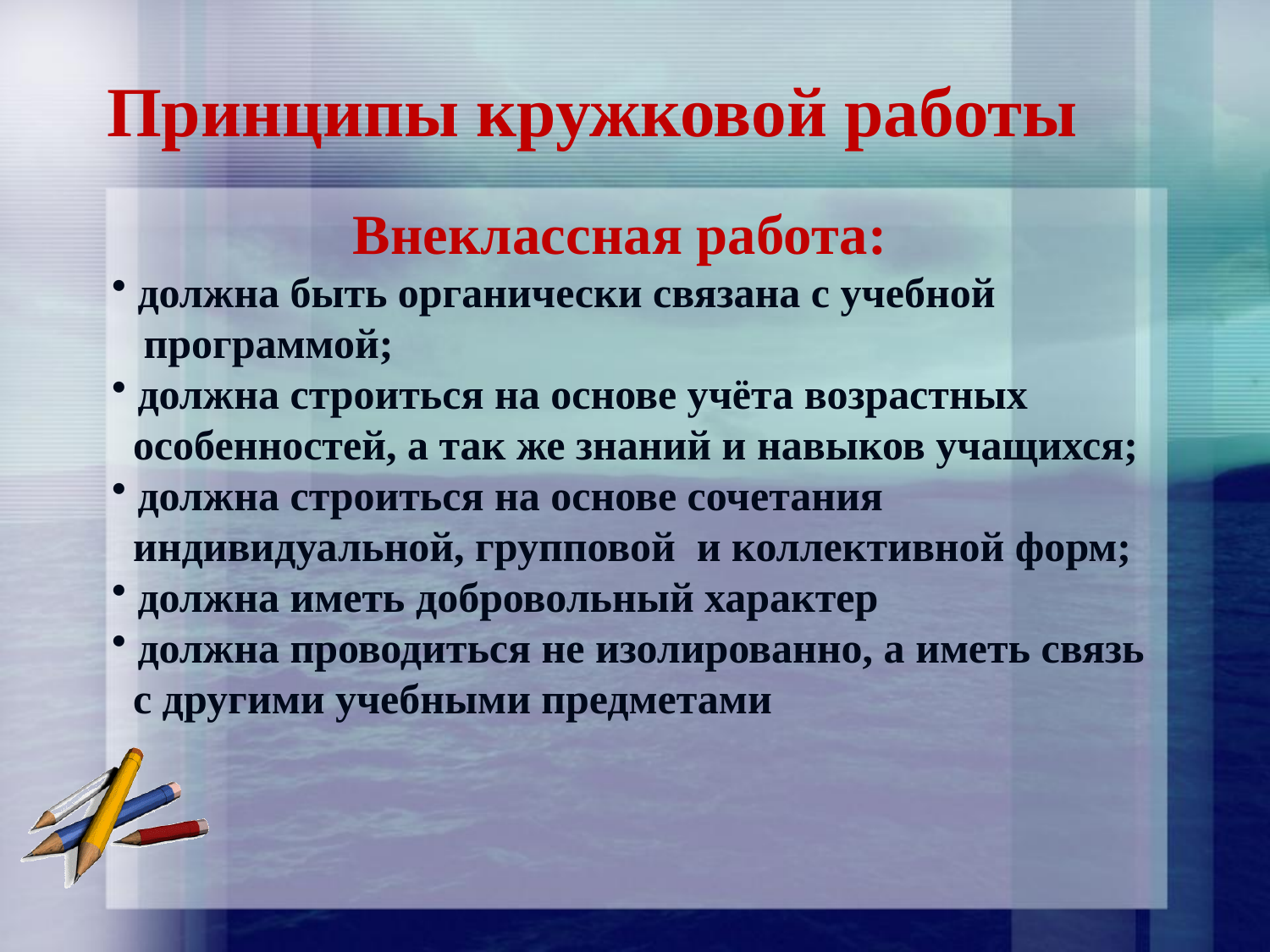

Принципы кружковой работы
                 Внеклассная работа:
 должна быть органически связана с учебной
   программой;
 должна строиться на основе учёта возрастных
  особенностей, а так же знаний и навыков учащихся;
 должна строиться на основе сочетания
  индивидуальной, групповой  и коллективной форм;
 должна иметь добровольный характер
 должна проводиться не изолированно, а иметь связь
  с другими учебными предметами